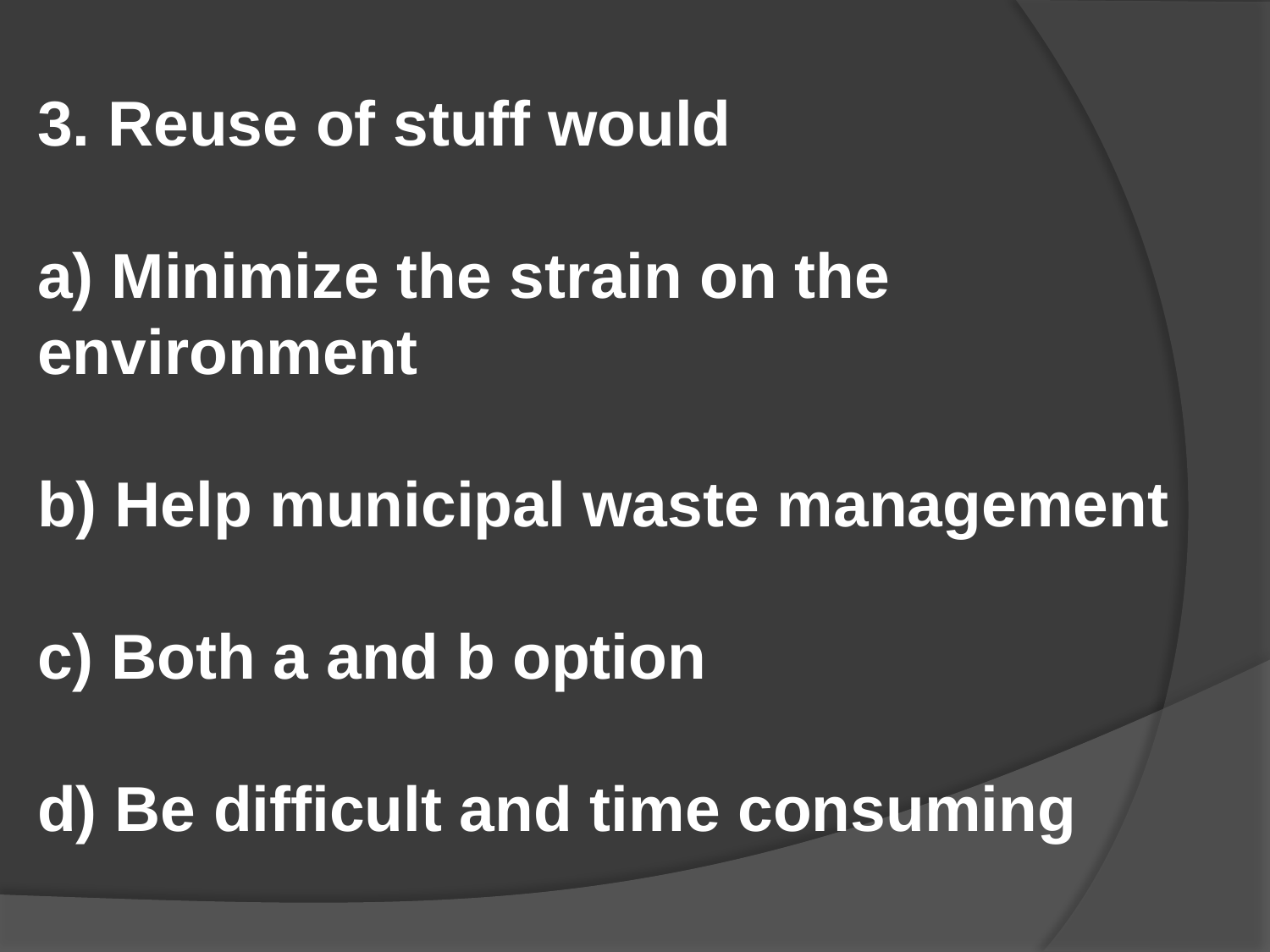

3. Reuse of stuff would

a) Minimize the strain on the environment

b) Help municipal waste management

c) Both a and b option

d) Be difficult and time consuming